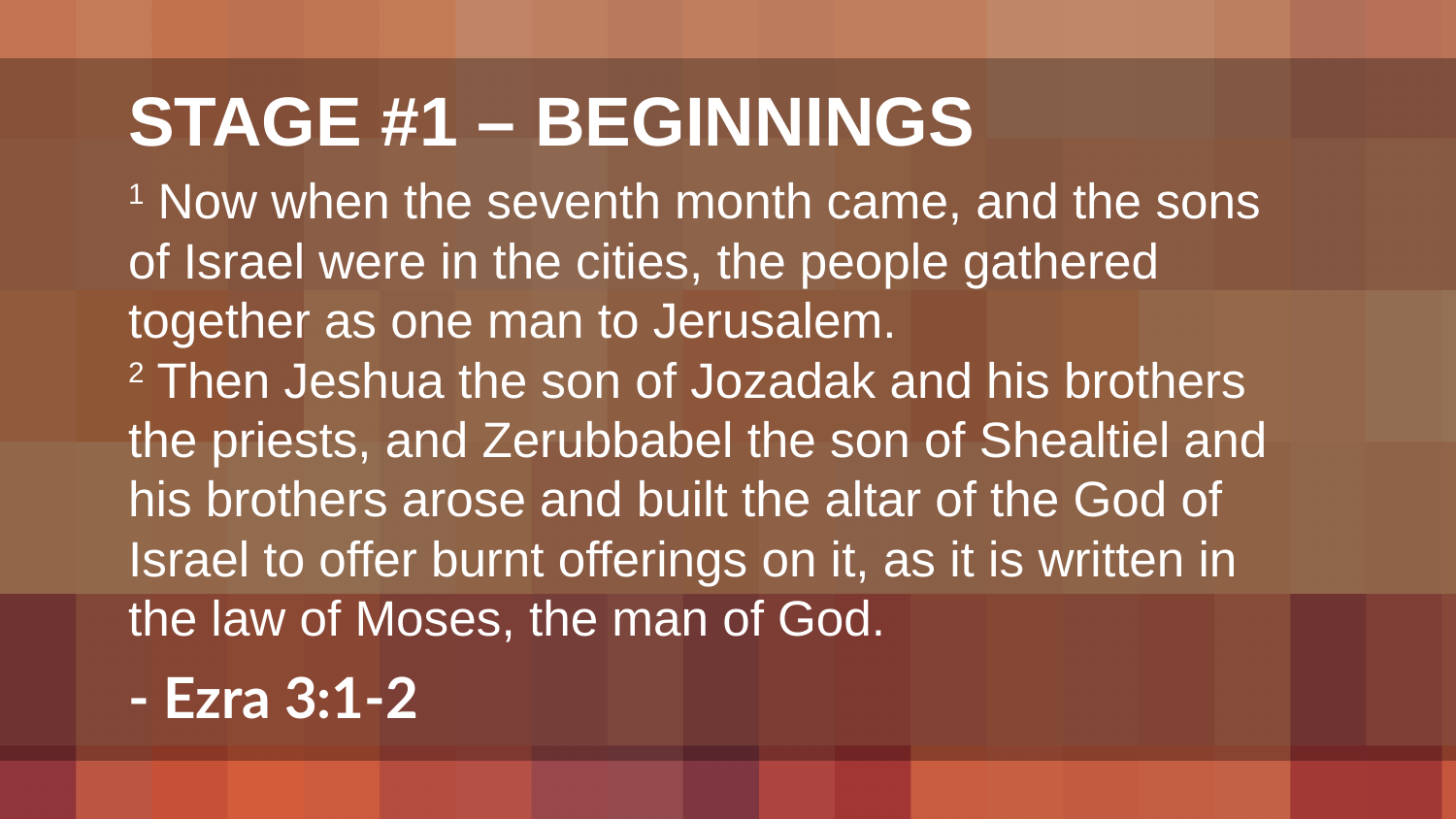

STAGE #1 – BEGINNINGS
1 Now when the seventh month came, and the sons of Israel were in the cities, the people gathered together as one man to Jerusalem.
2 Then Jeshua the son of Jozadak and his brothers the priests, and Zerubbabel the son of Shealtiel and his brothers arose and built the altar of the God of Israel to offer burnt offerings on it, as it is written in the law of Moses, the man of God.
- Ezra 3:1-2